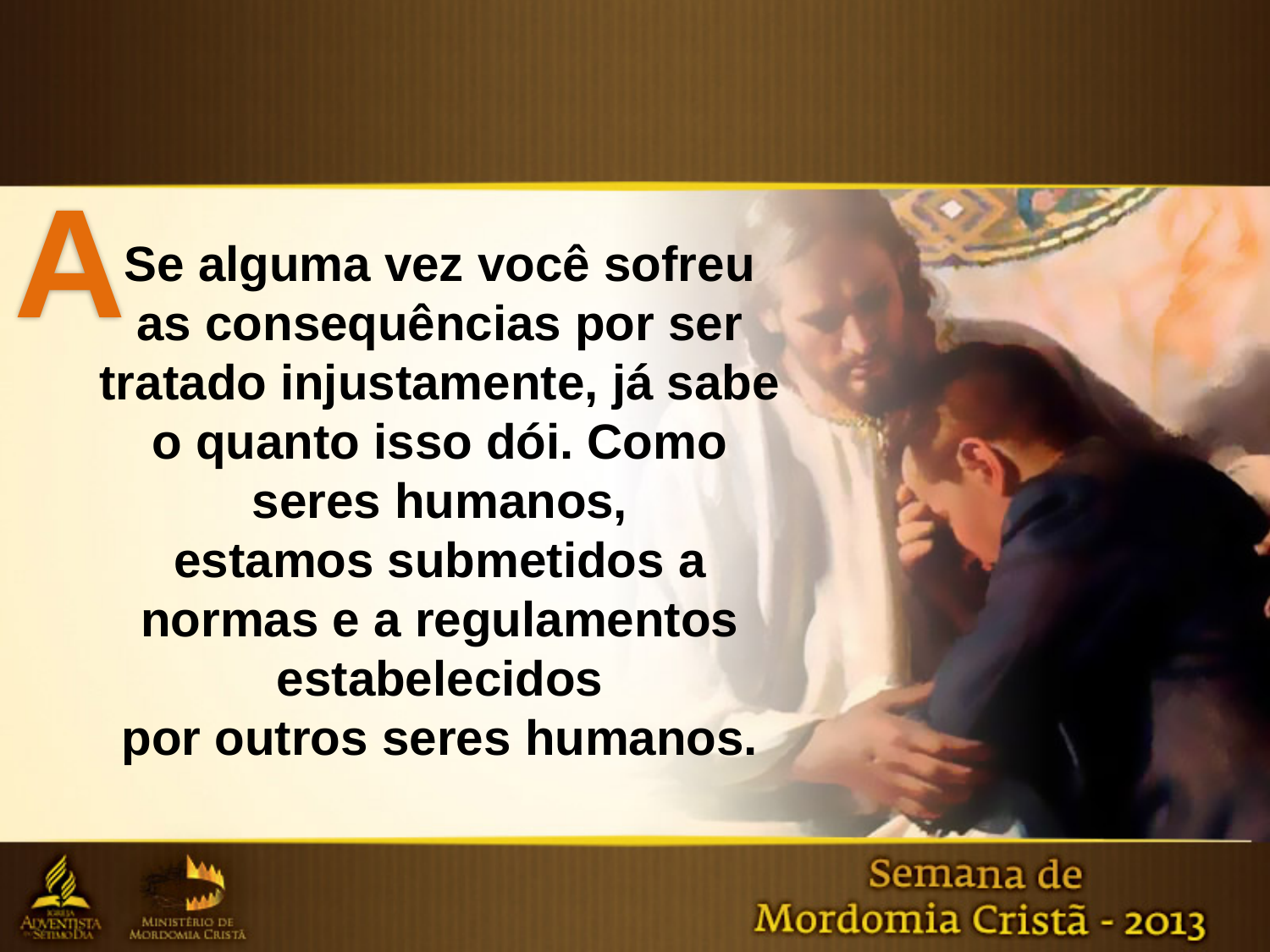

A
Se alguma vez você sofreu as consequências por ser tratado injustamente, já sabe o quanto isso dói. Como seres humanos,
estamos submetidos a normas e a regulamentos estabelecidos
por outros seres humanos.